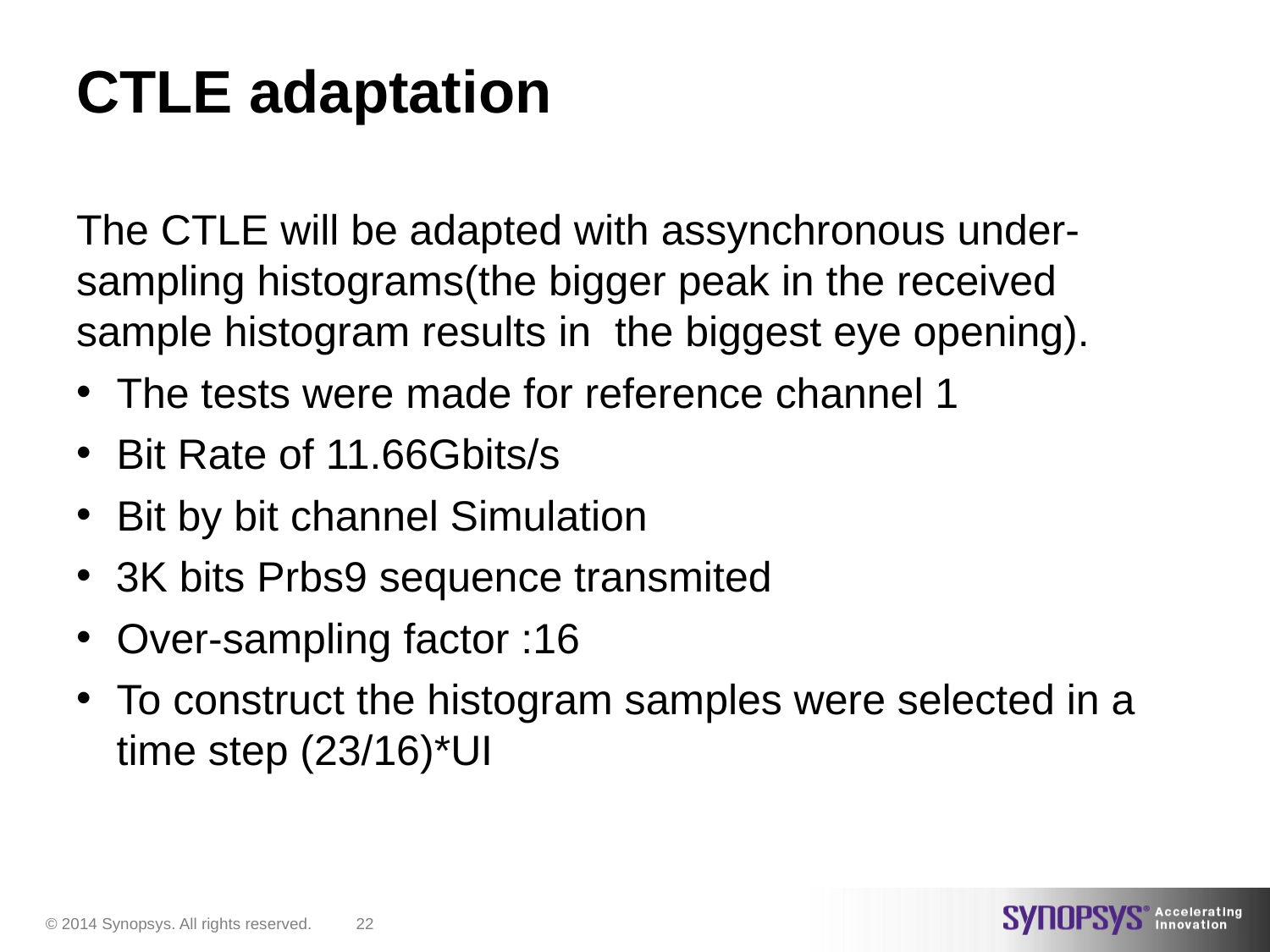

# CTLE adaptation
The CTLE will be adapted with assynchronous under-sampling histograms(the bigger peak in the received sample histogram results in  the biggest eye opening).
The tests were made for reference channel 1
Bit Rate of 11.66Gbits/s
Bit by bit channel Simulation
3K bits Prbs9 sequence transmited
Over-sampling factor :16
To construct the histogram samples were selected in a time step (23/16)*UI